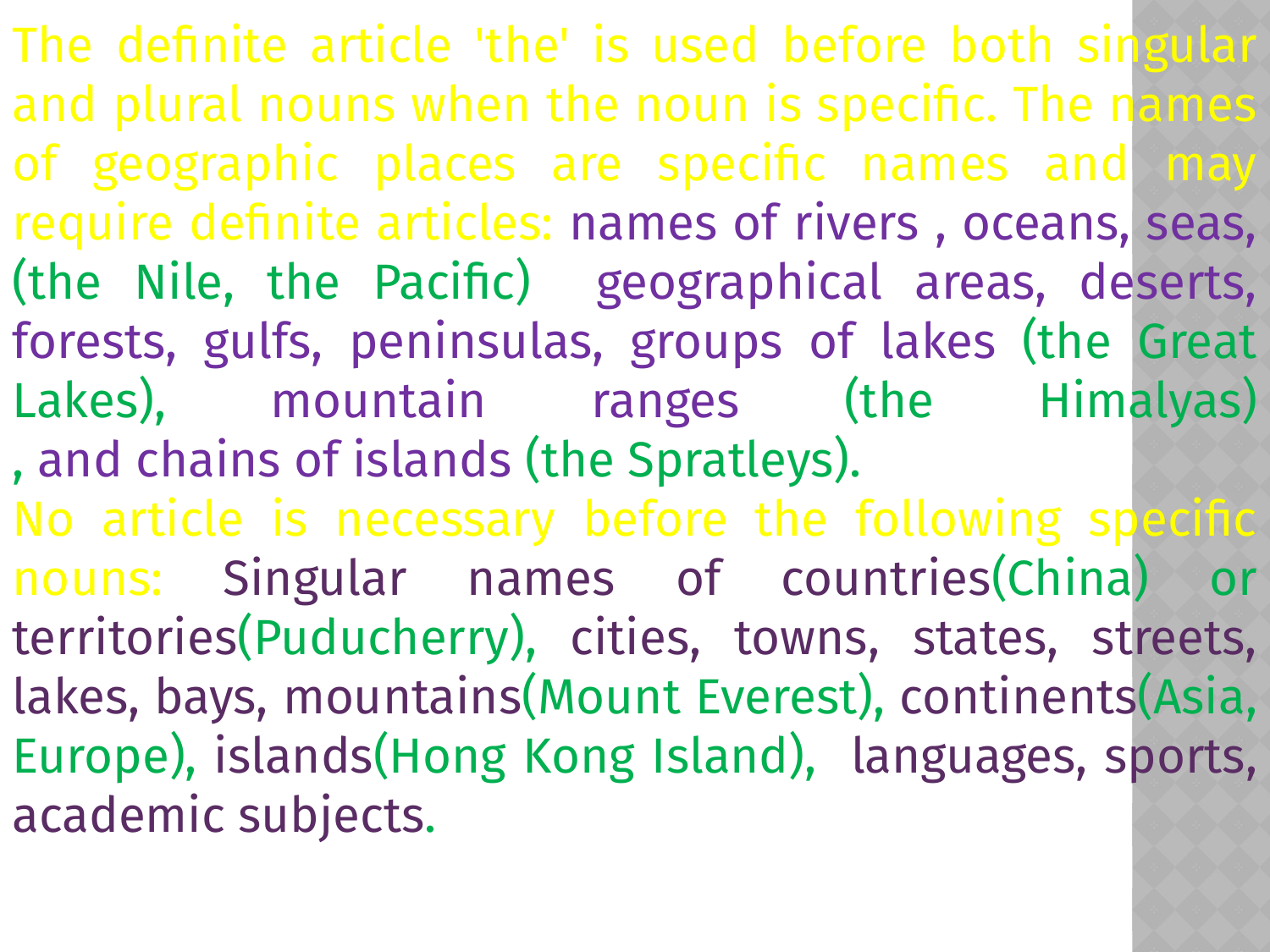

The definite article 'the' is used before both singular and plural nouns when the noun is specific. The names of geographic places are specific names and may require definite articles: names of rivers , oceans, seas, (the Nile, the Pacific)  geographical areas, deserts, forests, gulfs, peninsulas, groups of lakes (the Great Lakes), mountain ranges (the Himalyas)
, and chains of islands (the Spratleys).
No article is necessary before the following specific nouns: Singular names of countries(China) or territories(Puducherry), cities, towns, states, streets, lakes, bays, mountains(Mount Everest), continents(Asia, Europe), islands(Hong Kong Island),  languages, sports, academic subjects.